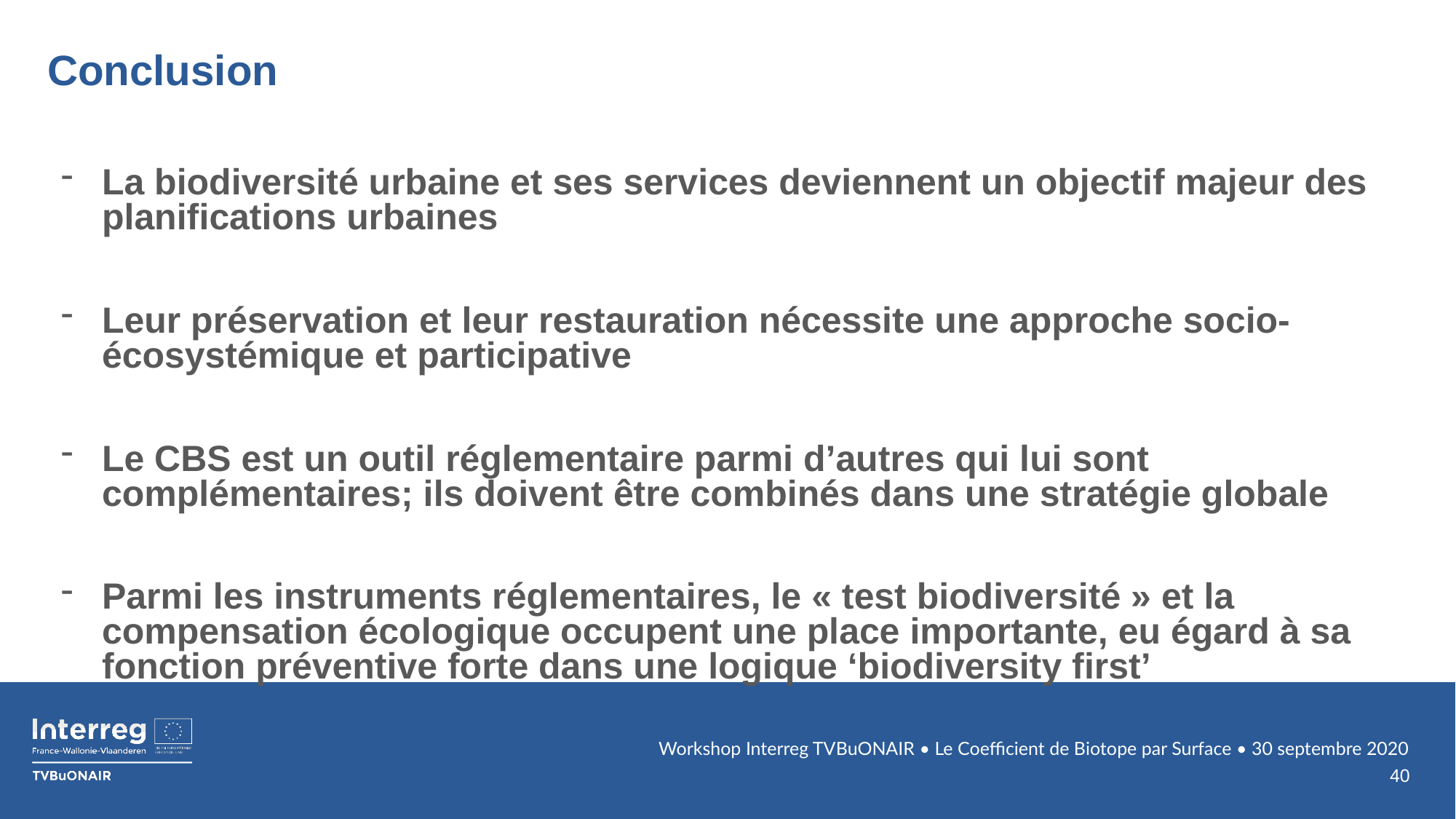

# Conclusion

La biodiversité urbaine et ses services deviennent un objectif majeur des planifications urbaines

Leur préservation et leur restauration nécessite une approche socio-écosystémique et participative

Le CBS est un outil réglementaire parmi d’autres qui lui sont complémentaires; ils doivent être combinés dans une stratégie globale

Parmi les instruments réglementaires, le « test biodiversité » et la compensation écologique occupent une place importante, eu égard à sa fonction préventive forte dans une logique ‘biodiversity first’